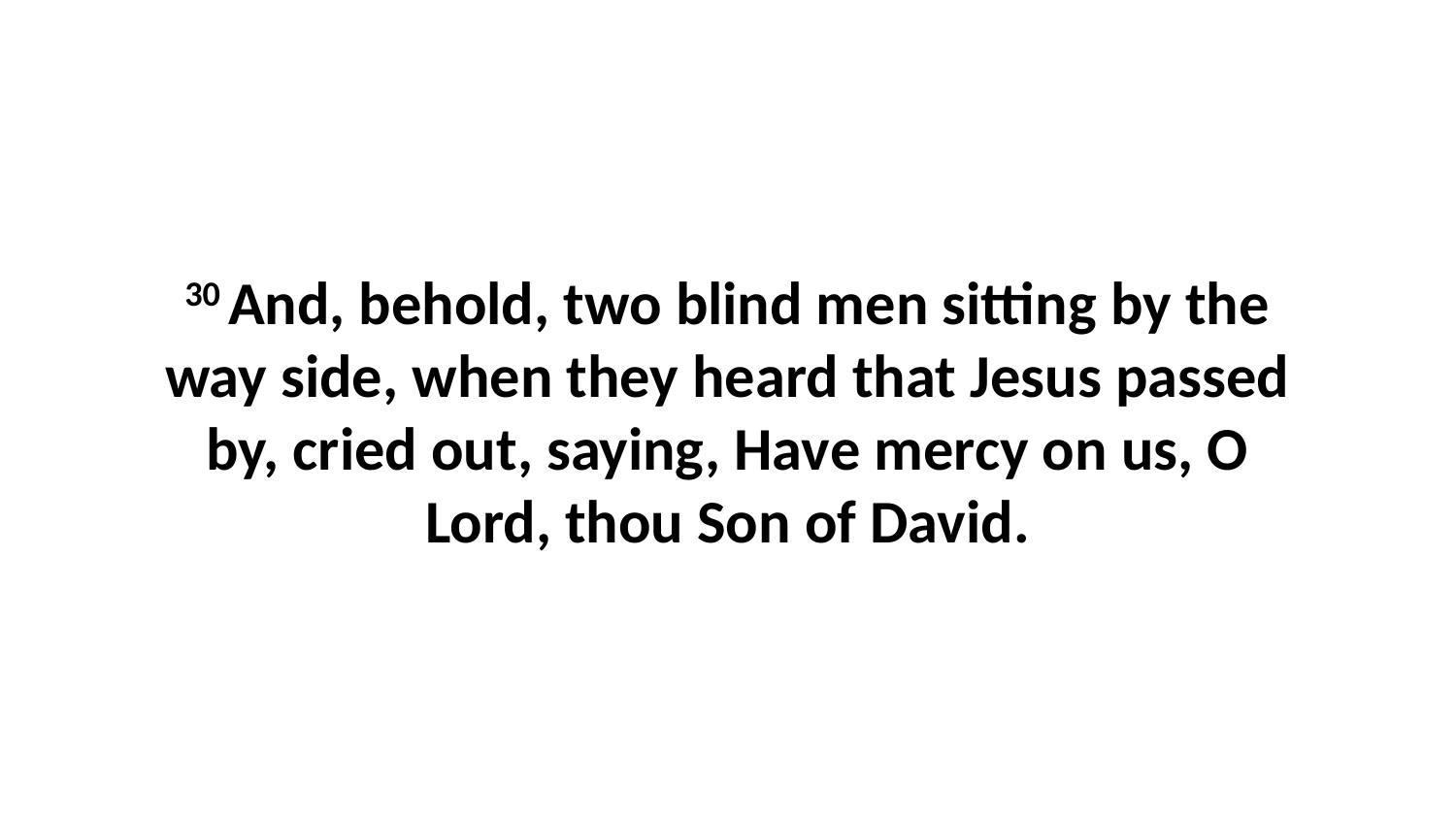

30 And, behold, two blind men sitting by the way side, when they heard that Jesus passed by, cried out, saying, Have mercy on us, O Lord, thou Son of David.